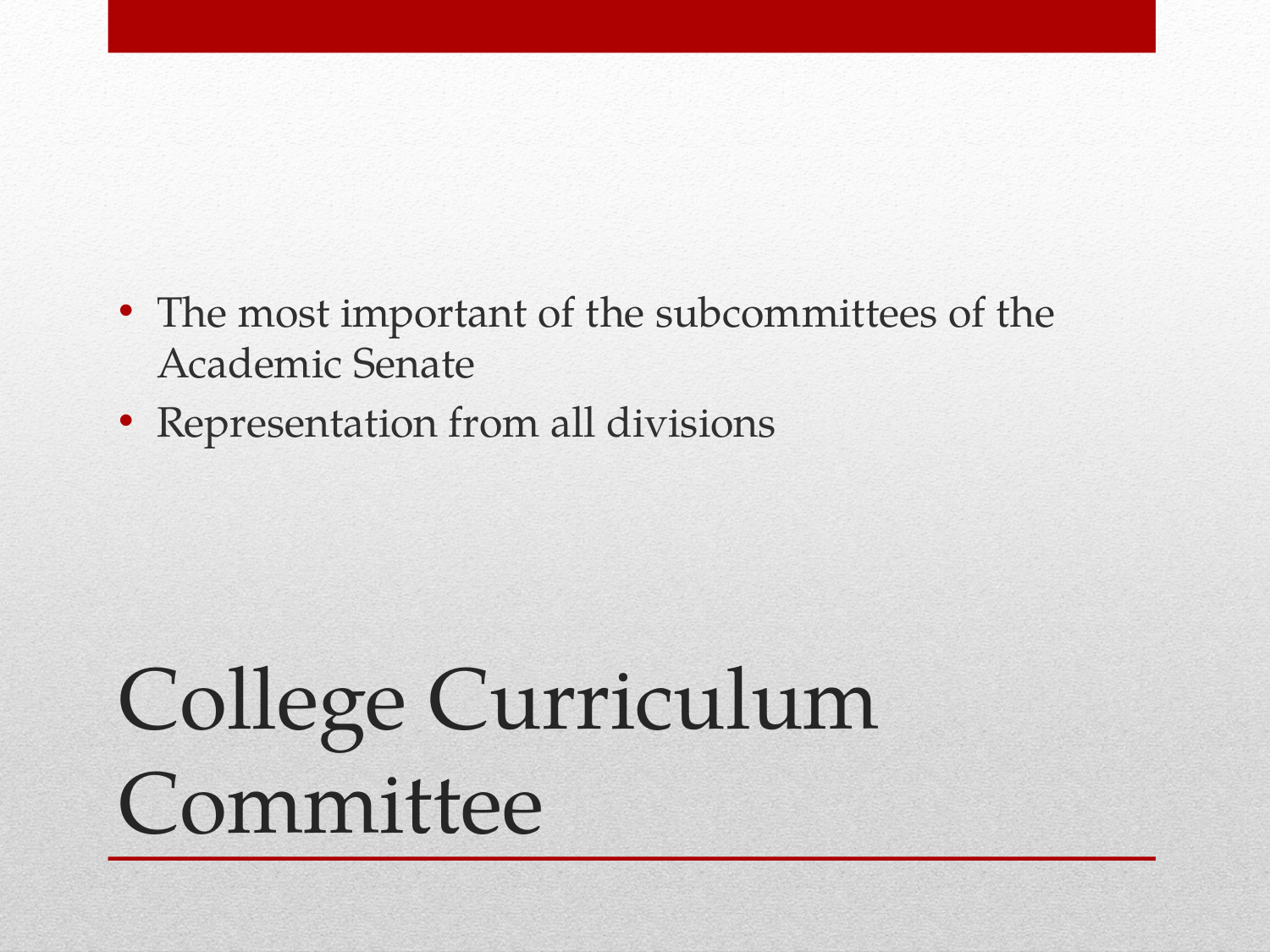

The most important of the subcommittees of the Academic Senate
Representation from all divisions
# College Curriculum Committee